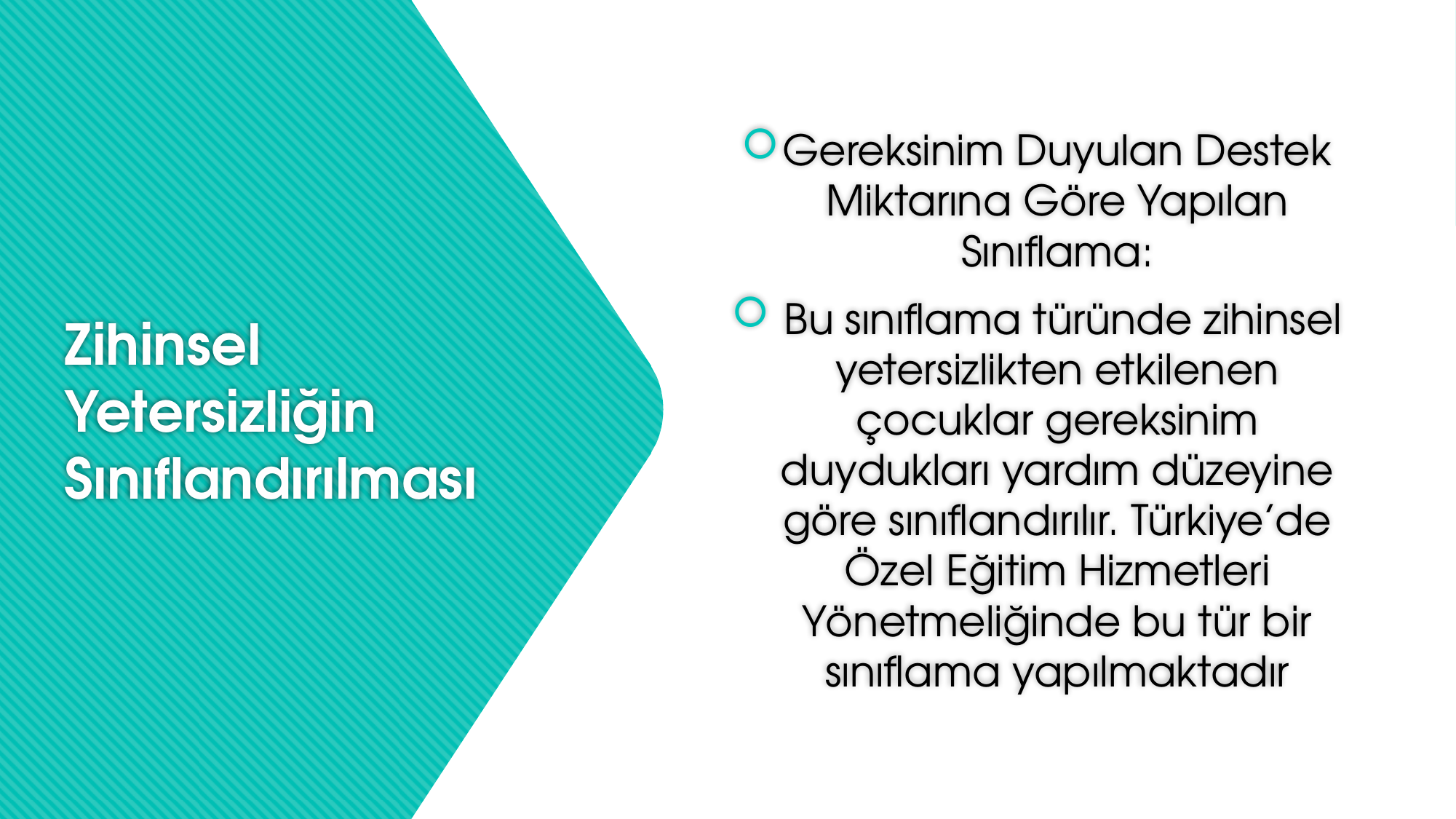

Gereksinim Duyulan Destek Miktarına Göre Yapılan Sınıflama:
 Bu sınıflama türünde zihinsel yetersizlikten etkilenen çocuklar gereksinim duydukları yardım düzeyine göre sınıflandırılır. Türkiye’de Özel Eğitim Hizmetleri Yönetmeliğinde bu tür bir sınıflama yapılmaktadır
# Zihinsel Yetersizliğin Sınıflandırılması